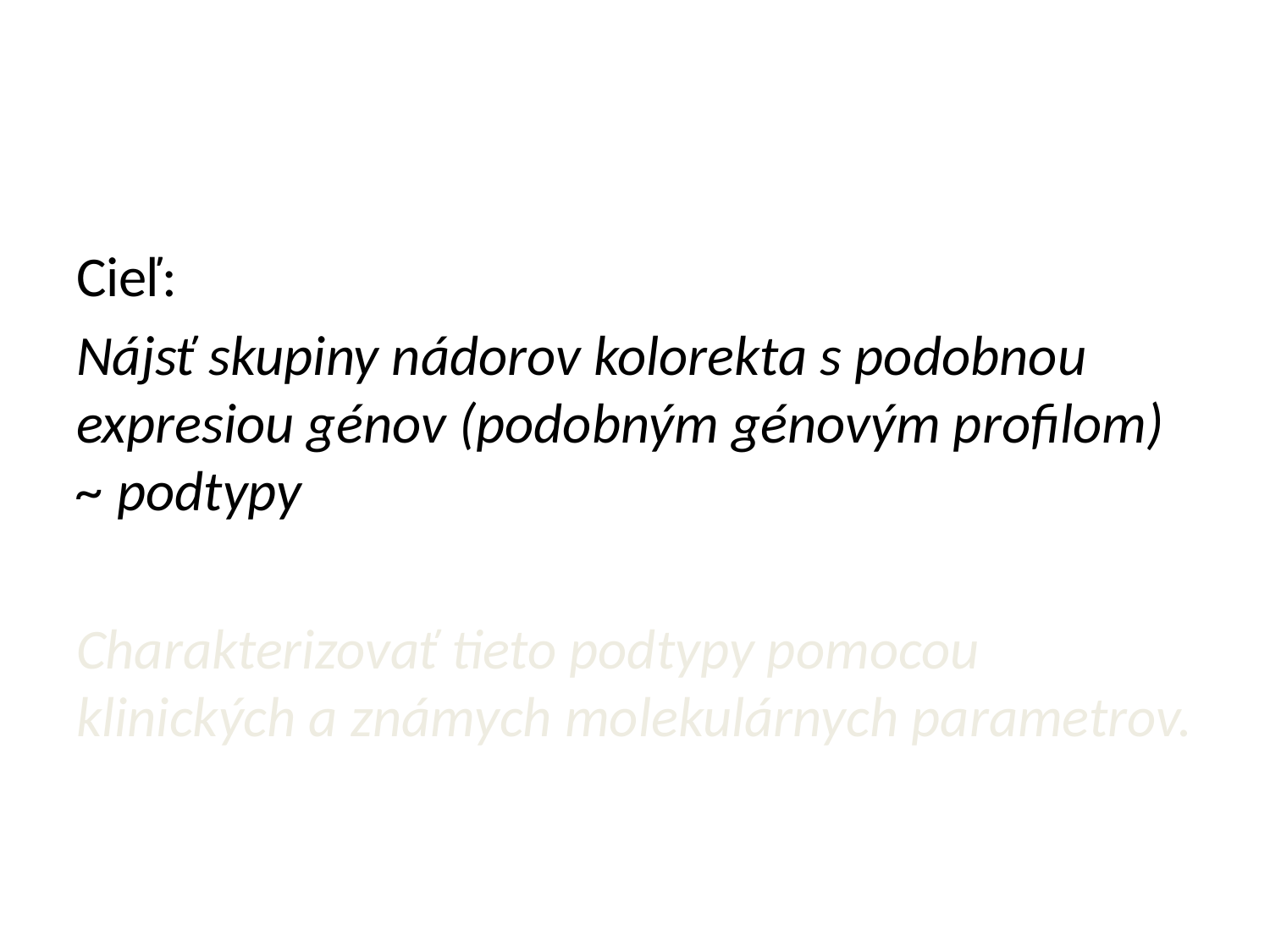

Cieľ:
Nájsť skupiny nádorov kolorekta s podobnou expresiou génov (podobným génovým profilom) ~ podtypy

Charakterizovať tieto podtypy pomocou klinických a známych molekulárnych parametrov.